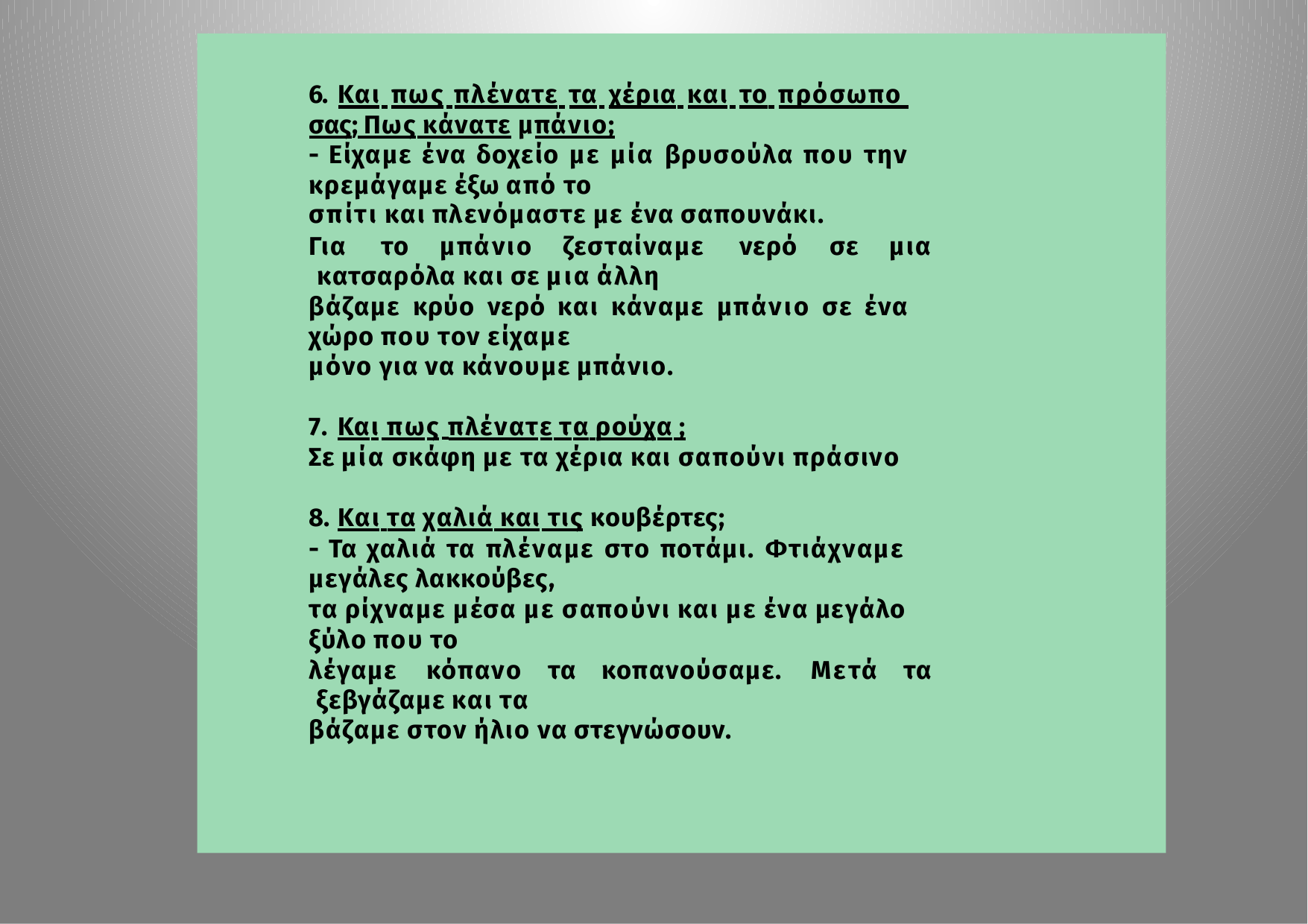

6. Και πως πλένατε τα χέρια και το πρόσωπο  σας; Πως κάνατε μπάνιο;
- Είχαμε ένα δοχείο με μία βρυσούλα που την  κρεμάγαμε έξω από το
σπίτι και πλενόμαστε με ένα σαπουνάκι.
Για	το	μπάνιο	ζεσταίναμε	νερό	σε	μια  κατσαρόλα και σε μια άλλη
βάζαμε κρύο νερό και κάναμε μπάνιο σε ένα  χώρο που τον είχαμε
μόνο για να κάνουμε μπάνιο.
Και πως πλένατε τα ρούχα ;
Σε μία σκάφη με τα χέρια και σαπούνι πράσινο
Και τα χαλιά και τις κουβέρτες;
- Τα χαλιά τα πλέναμε στο ποτάμι. Φτιάχναμε  μεγάλες λακκούβες,
τα ρίχναμε μέσα με σαπούνι και με ένα μεγάλο  ξύλο που το
λέγαμε	κόπανο	τα	κοπανούσαμε.	Μετά	τα  ξεβγάζαμε και τα
βάζαμε στον ήλιο να στεγνώσουν.